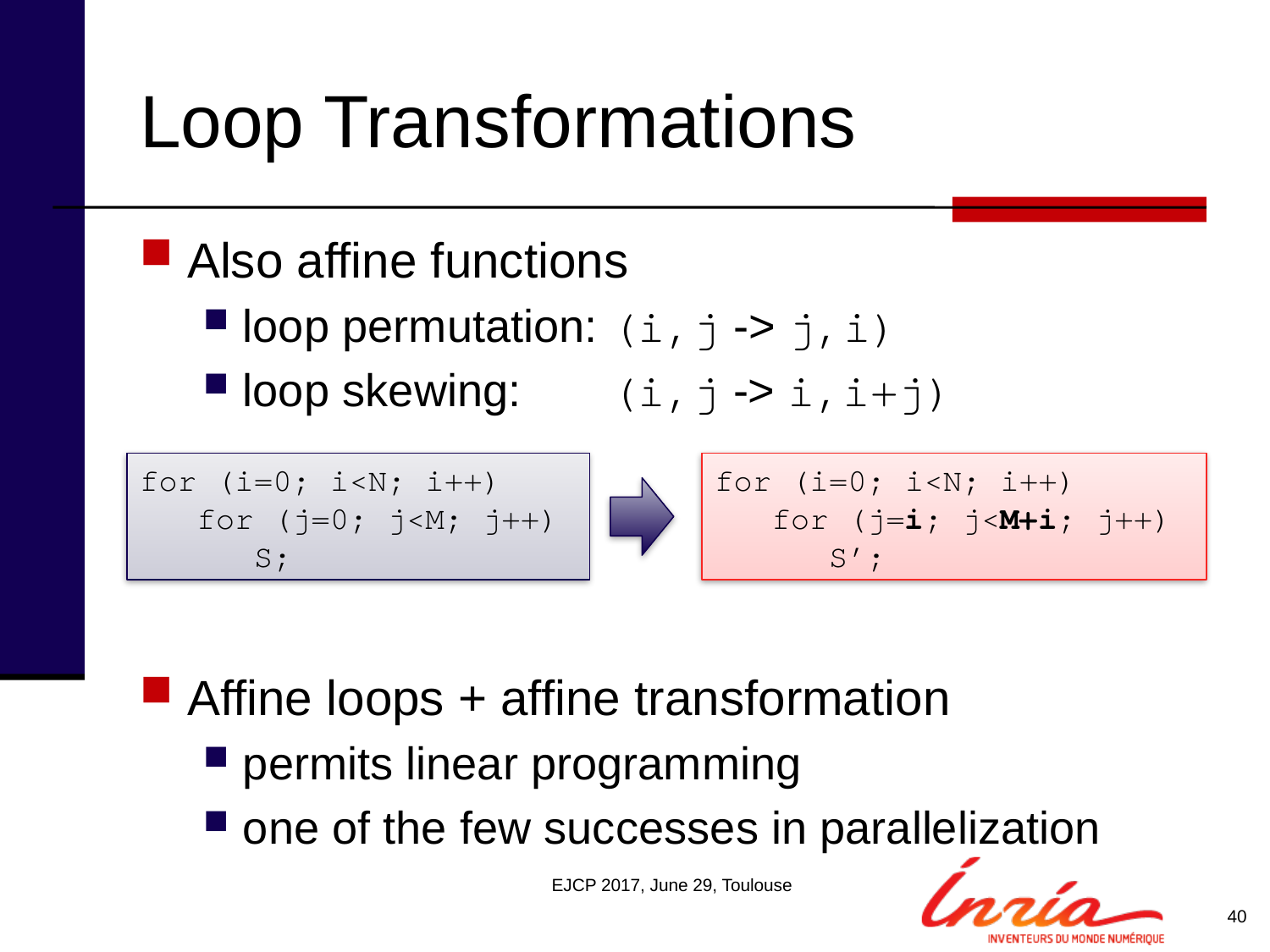

# Loop Transformations
Also affine functions
loop permutation: (i,j -> j,i)
loop skewing:       (i,j -> i,i+j)

Affine loops + affine transformation
permits linear programming
one of the few successes in parallelization
for (i=0; i<N; i++)
   for (j=0; j<M; j++)
      S;
for (i=0; i<N; i++)
   for (j=i; j<M+i; j++)
      S’;

EJCP 2017, June 29, Toulouse
40